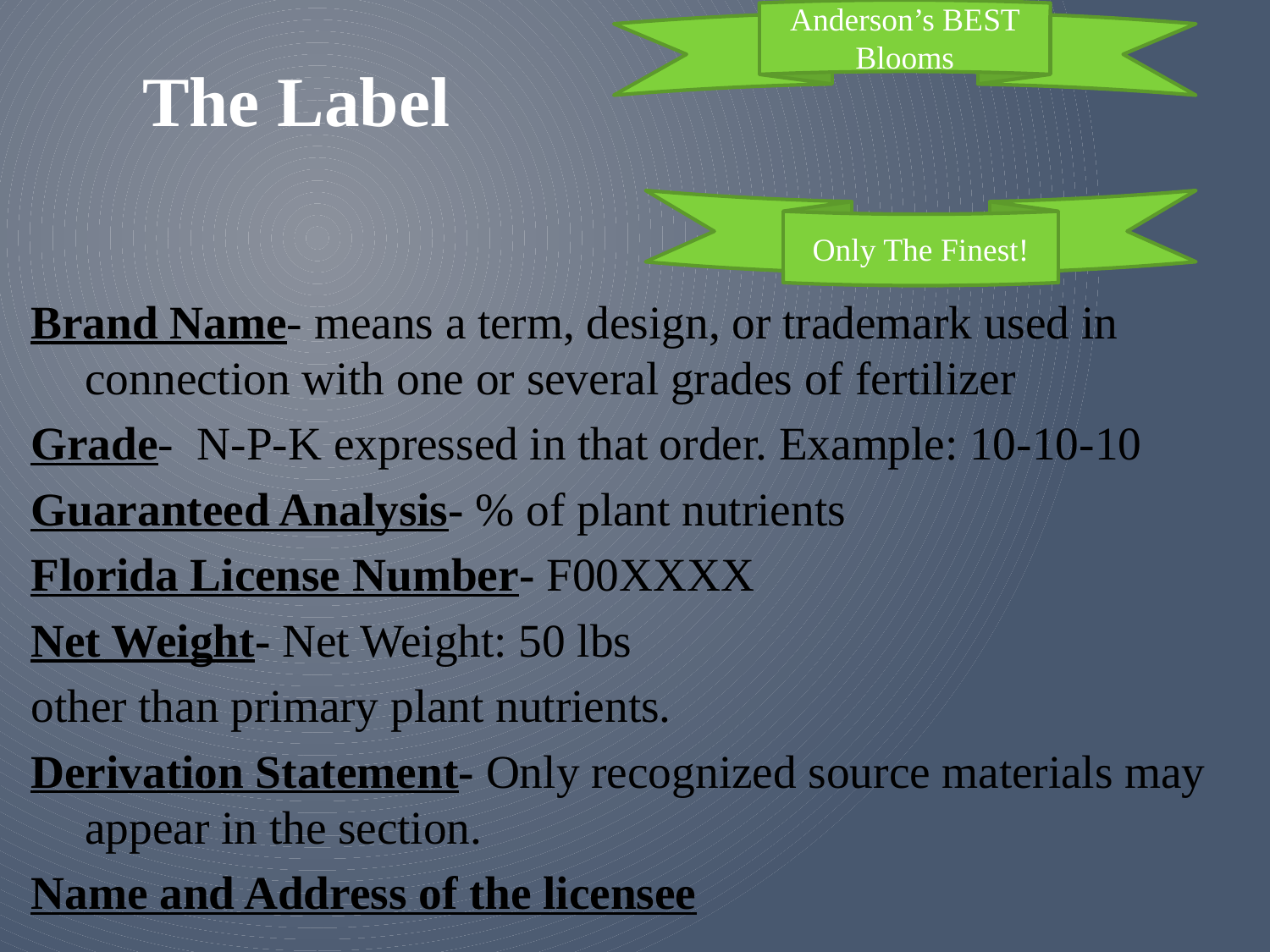

Anderson’s BEST Blooms
The Label
Only The Finest!
Brand Name- means a term, design, or trademark used in connection with one or several grades of fertilizer
Grade-  N-P-K expressed in that order. Example: 10-10-10
Guaranteed Analysis- % of plant nutrients
Florida License Number- F00XXXX
Net Weight- Net Weight: 50 lbs
other than primary plant nutrients.
Derivation Statement- Only recognized source materials may appear in the section.
Name and Address of the licensee